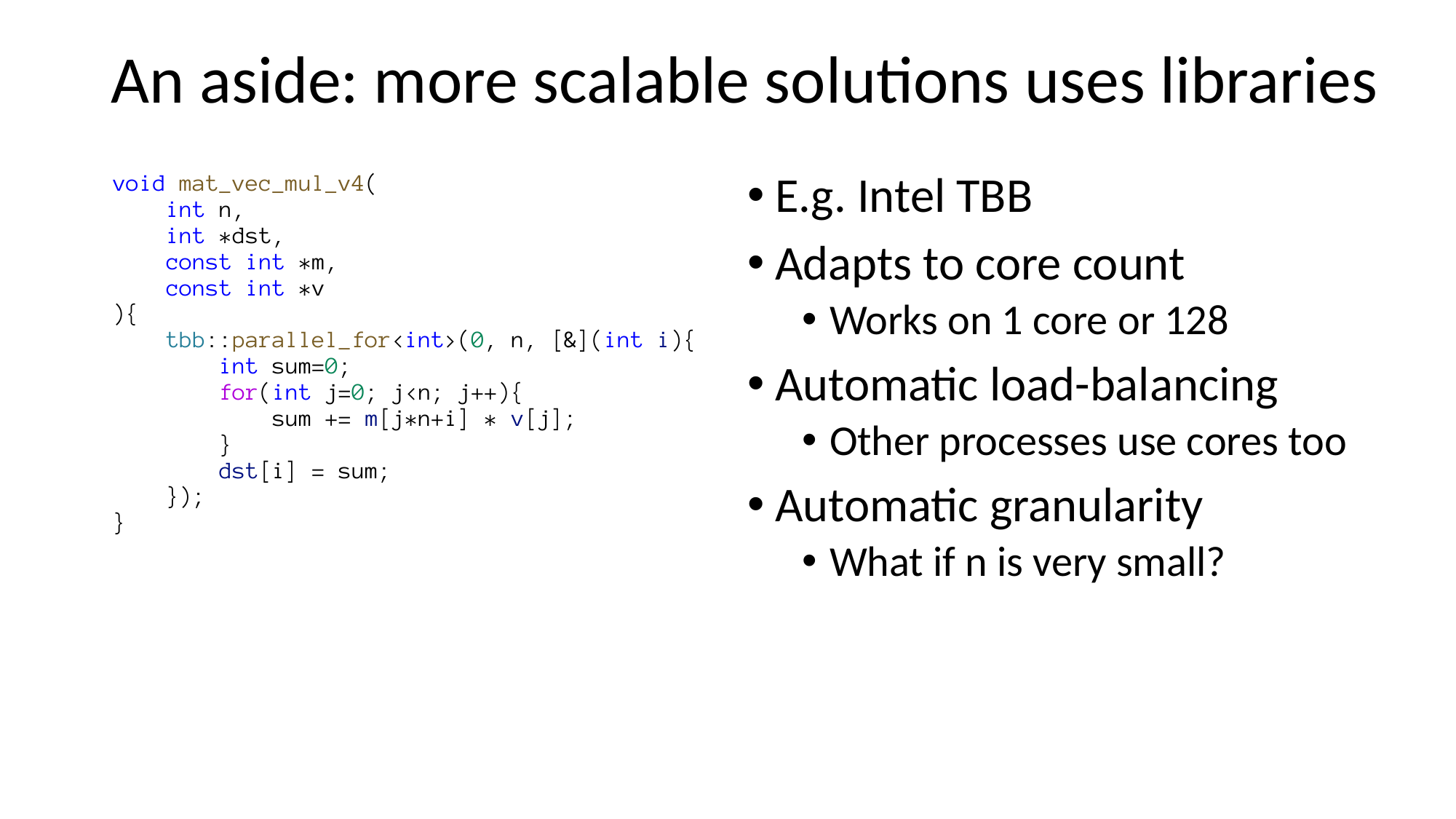

# An aside: more scalable solutions uses libraries
void mat_vec_mul_v4(
    int n,
    int *dst,
    const int *m,
    const int *v
){
    tbb::parallel_for<int>(0, n, [&](int i){
        int sum=0;
        for(int j=0; j<n; j++){
            sum += m[j*n+i] * v[j];
        }
        dst[i] = sum;
    });
}

E.g. Intel TBB
Adapts to core count
Works on 1 core or 128
Automatic load-balancing
Other processes use cores too
Automatic granularity
What if n is very small?